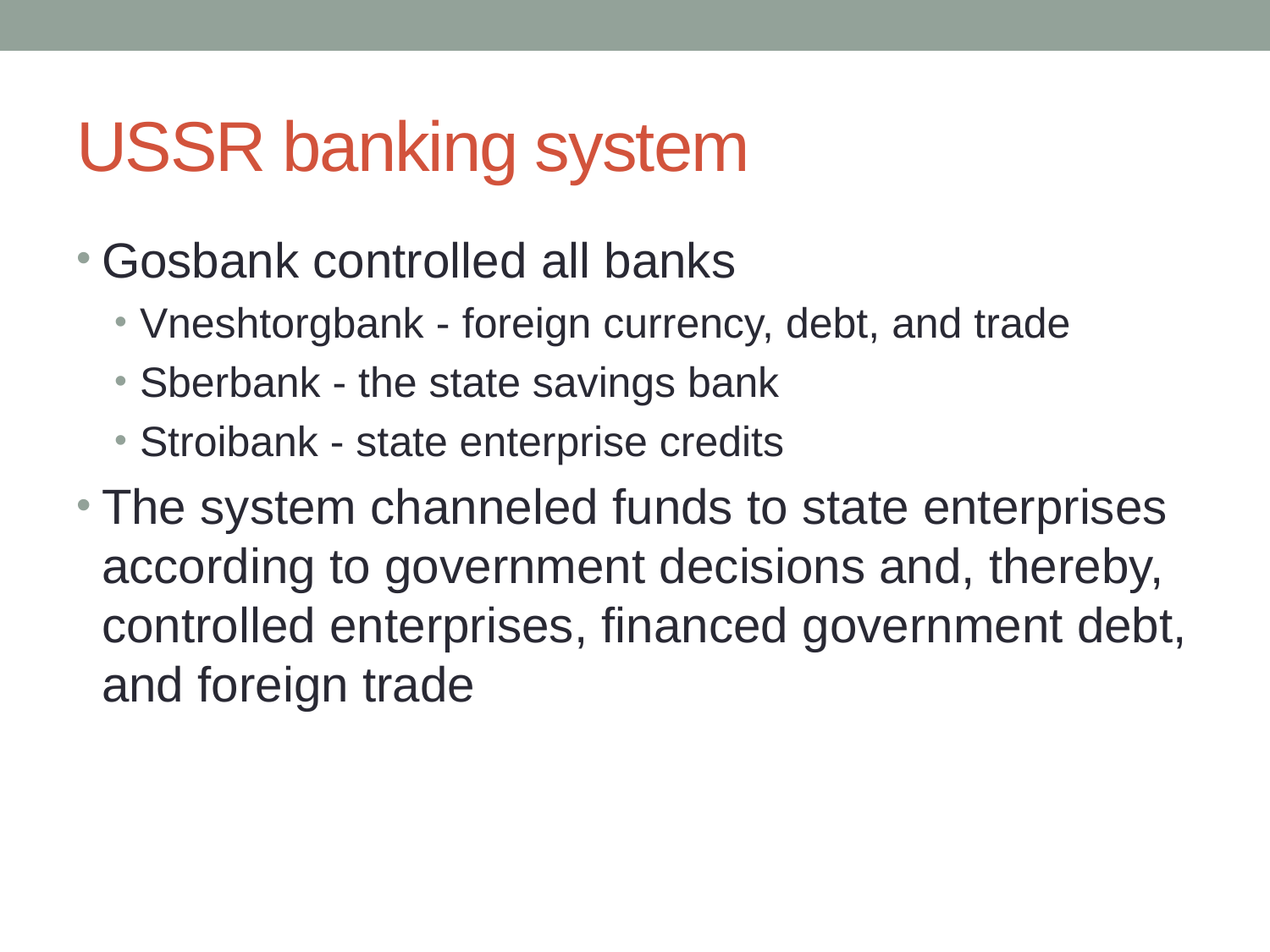

# USSR banking system
Gosbank controlled all banks
Vneshtorgbank - foreign currency, debt, and trade
Sberbank - the state savings bank
Stroibank - state enterprise credits
The system channeled funds to state enterprises according to government decisions and, thereby, controlled enterprises, financed government debt, and foreign trade